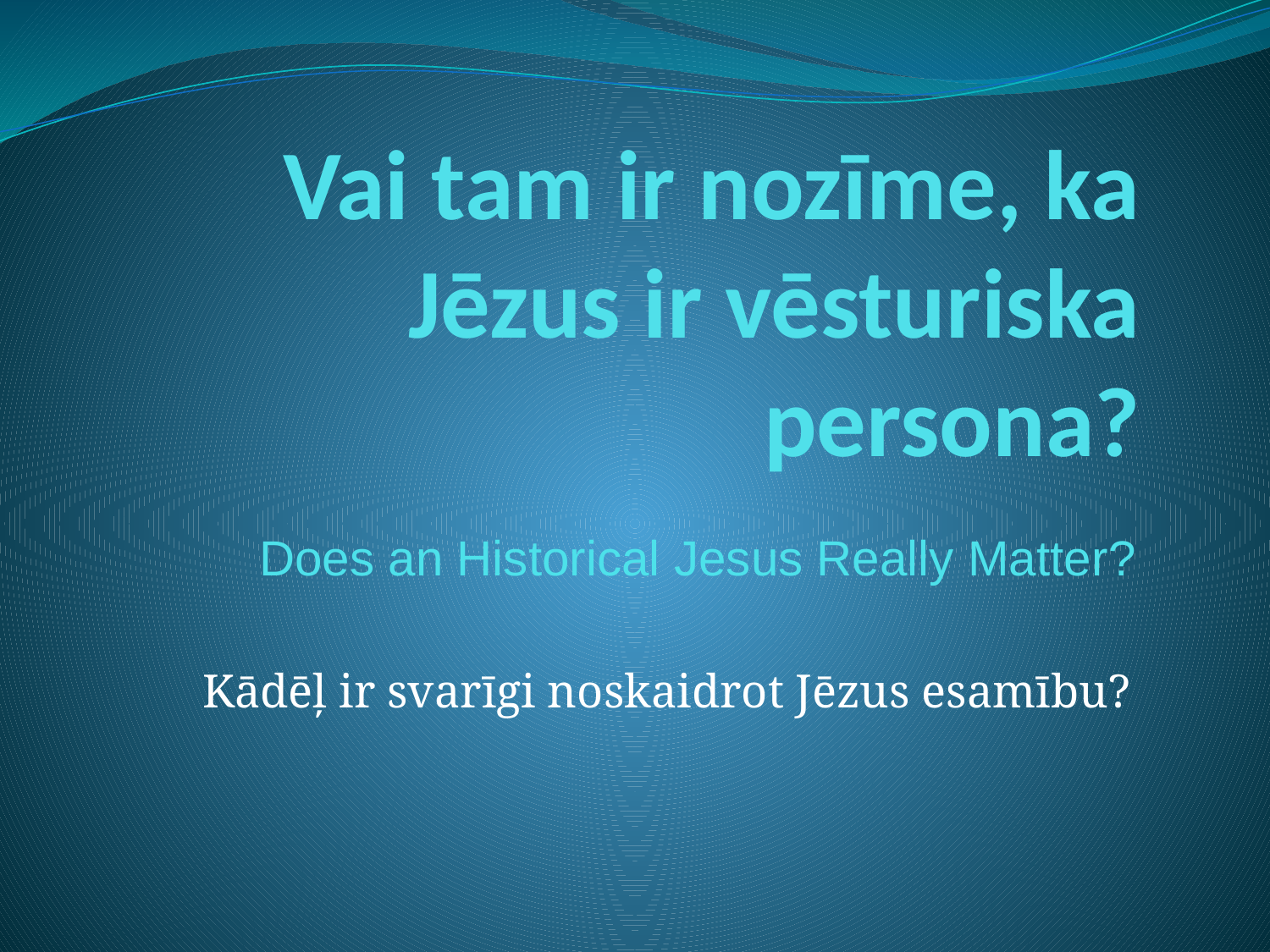

# Vai tam ir nozīme, ka Jēzus ir vēsturiska persona?
Does an Historical Jesus Really Matter?
Kādēļ ir svarīgi noskaidrot Jēzus esamību?